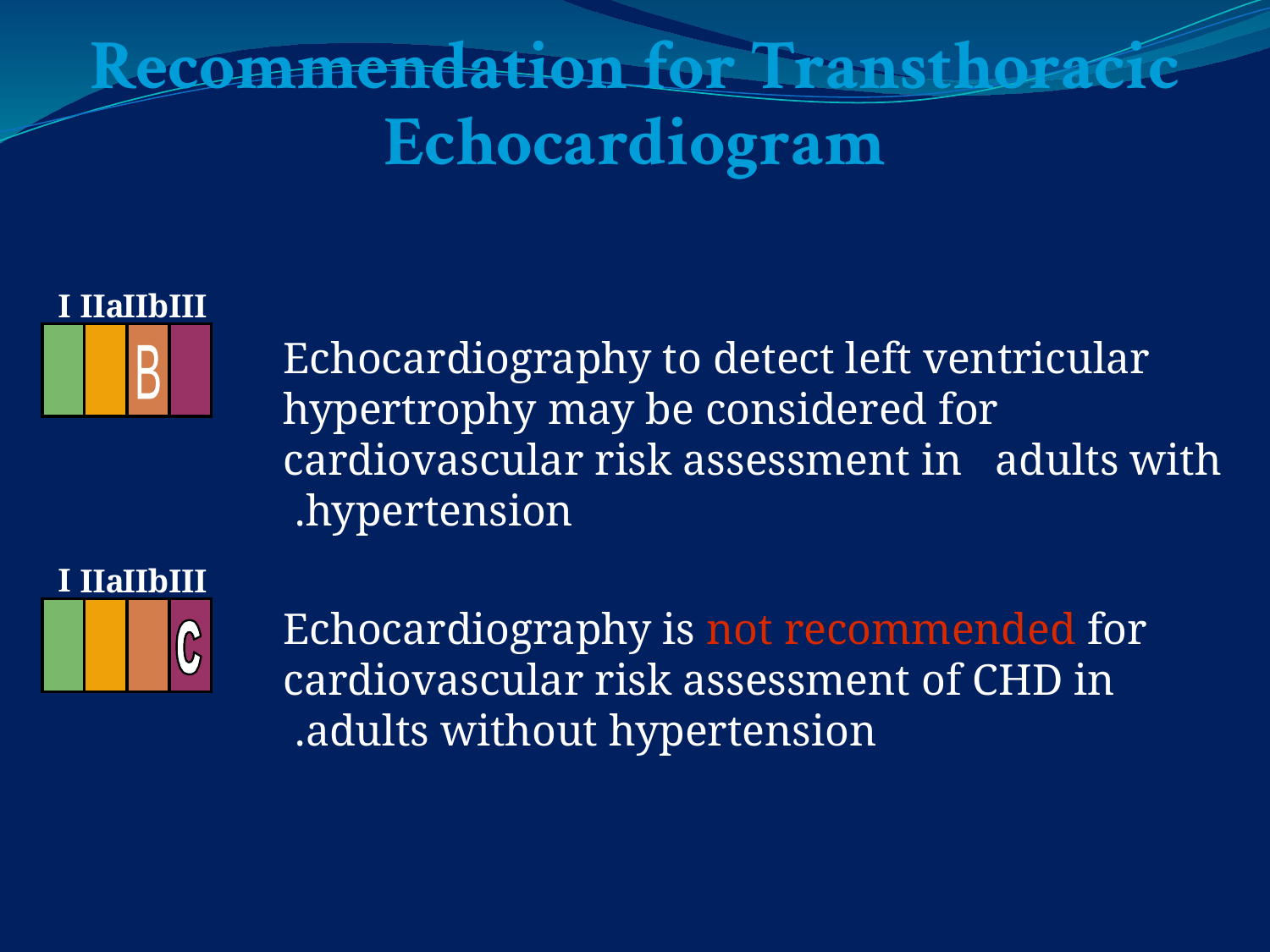

Recommendation for Transthoracic Echocardiogram
I
IIa
IIb
III

B
	Echocardiography to detect left ventricular hypertrophy may be considered for cardiovascular risk assessment in   adults with hypertension.

	Echocardiography is not recommended for cardiovascular risk assessment of CHD in   adults without hypertension.
I
IIa
IIb
III